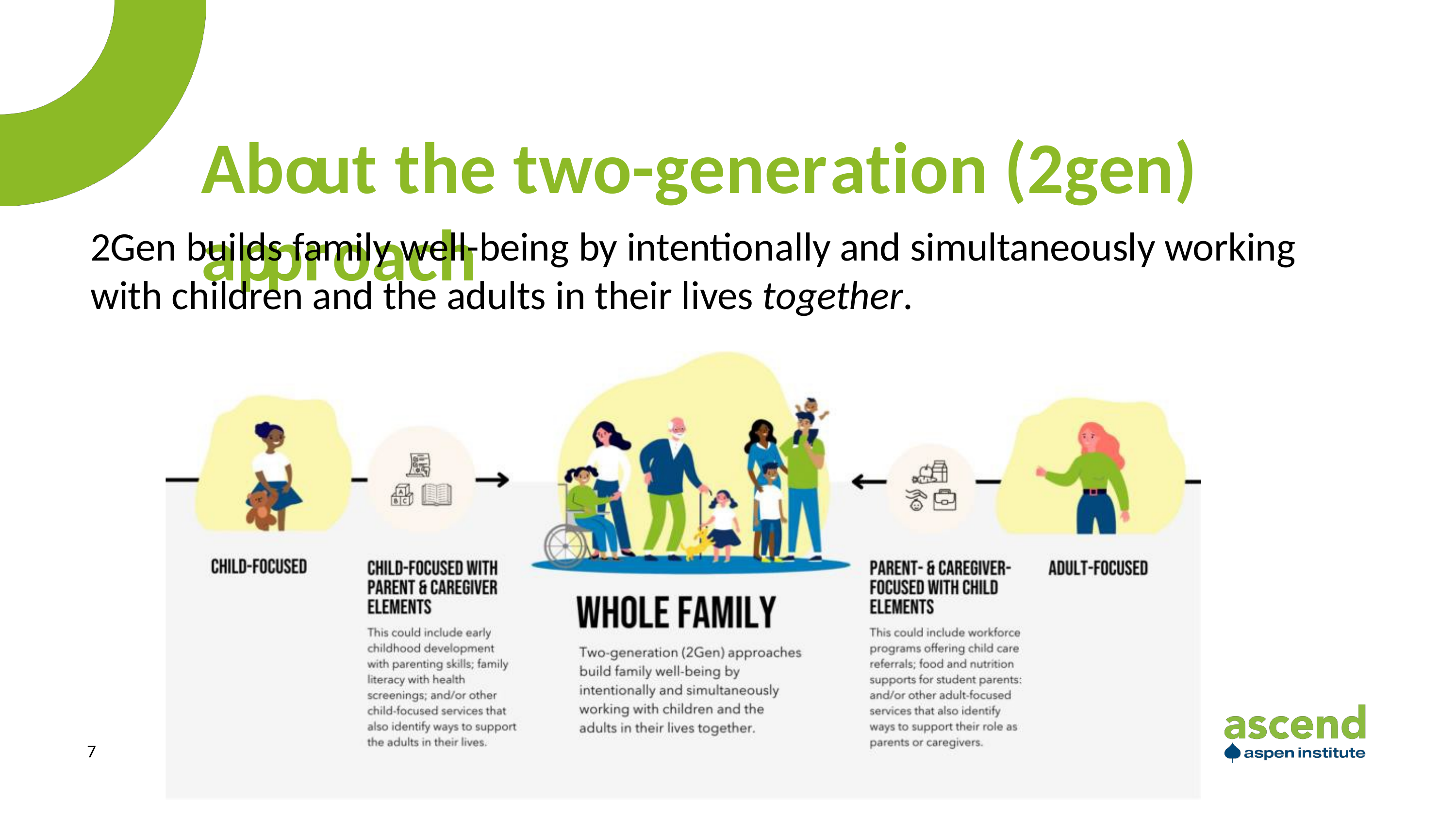

About the two-generation (2gen) approach
# 2Gen builds family well-being by intentionally and simultaneously working with children and the adults in their lives together.

7